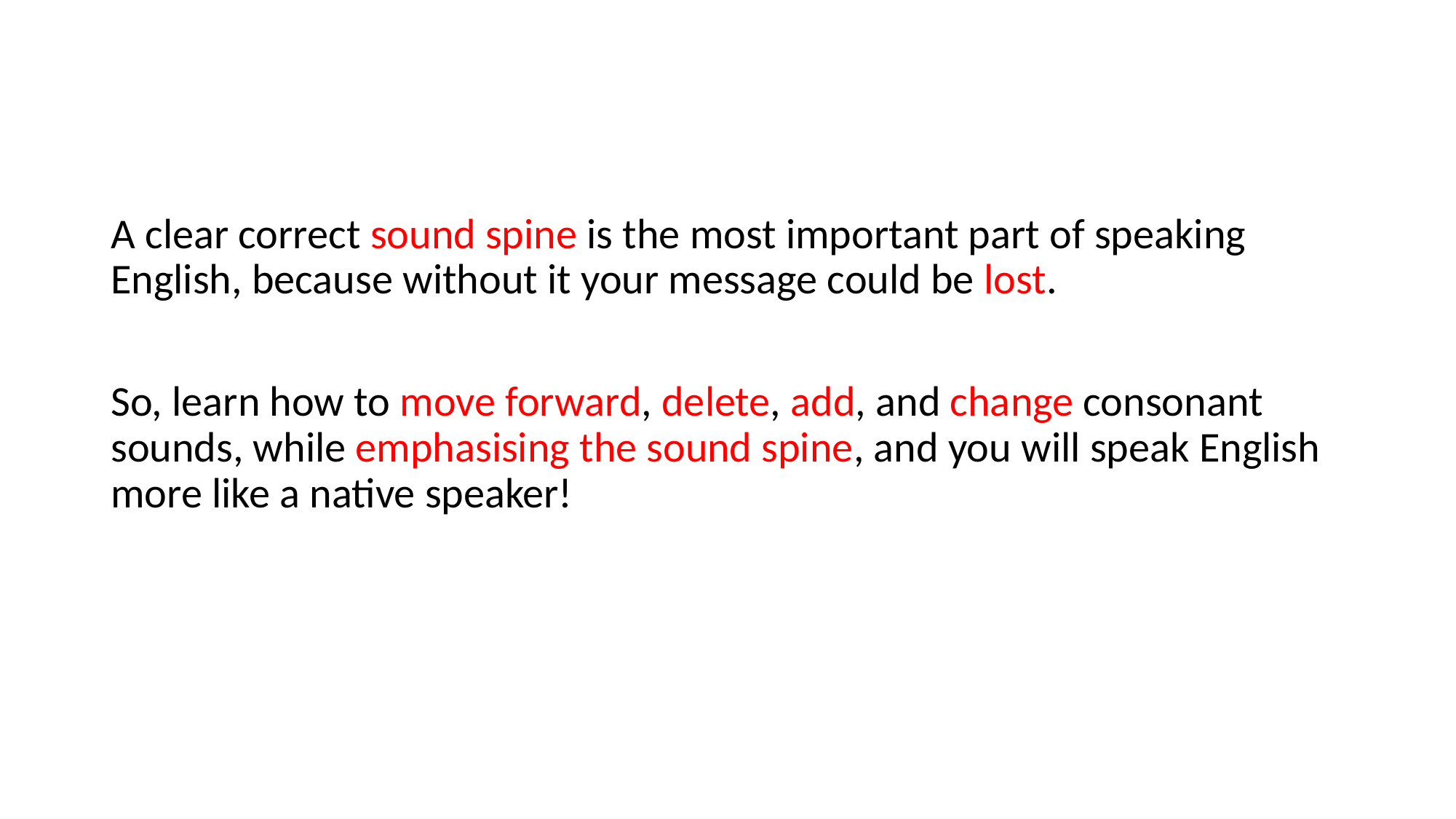

A clear correct sound spine is the most important part of speaking English, because without it your message could be lost.

So, learn how to move forward, delete, add, and change consonant sounds, while emphasising the sound spine, and you will speak English more like a native speaker!